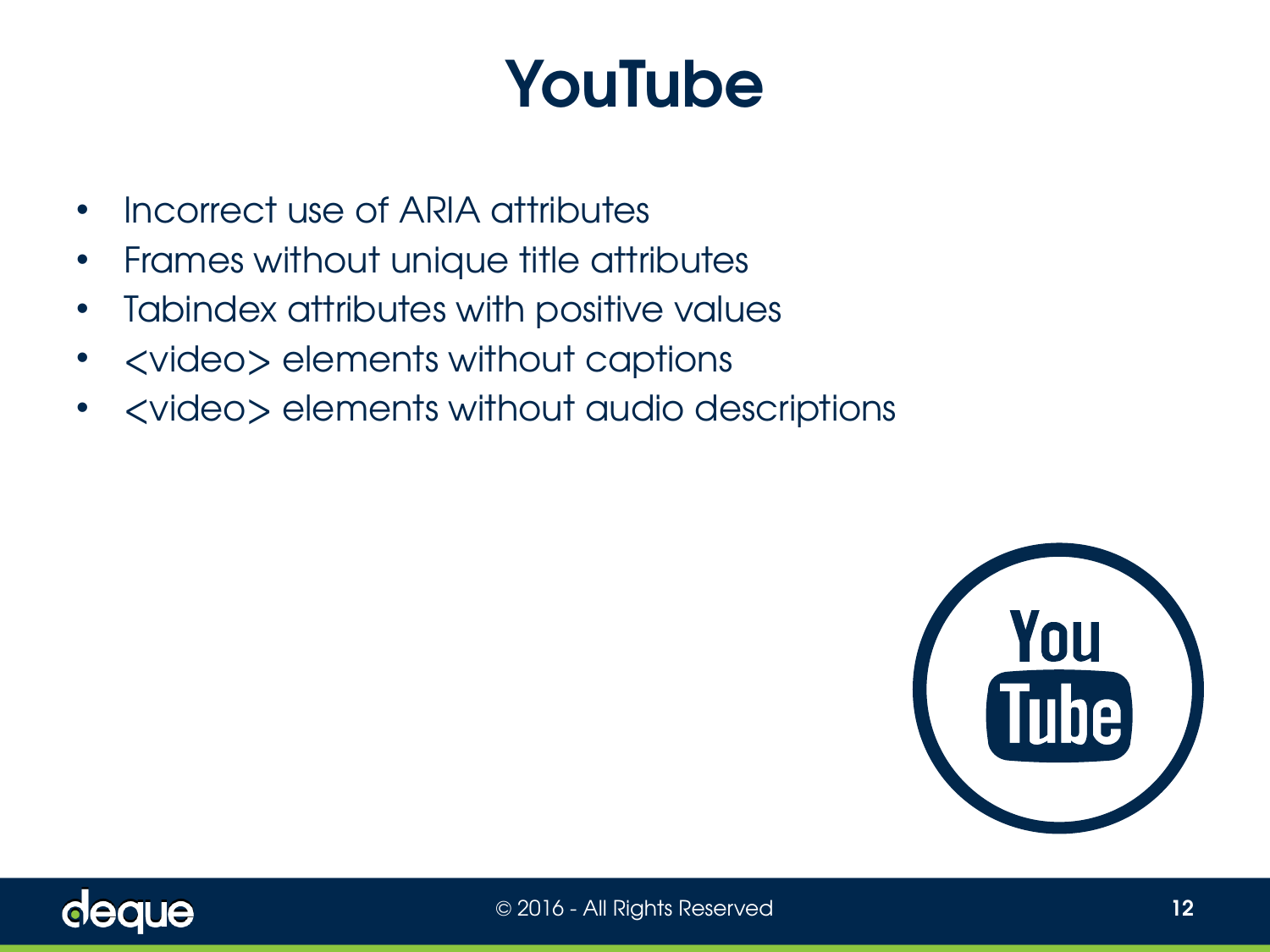

# YouTube
Incorrect use of ARIA attributes
Frames without unique title attributes
Tabindex attributes with positive values
<video> elements without captions
<video> elements without audio descriptions

© 2016 - All Rights Reserved
12